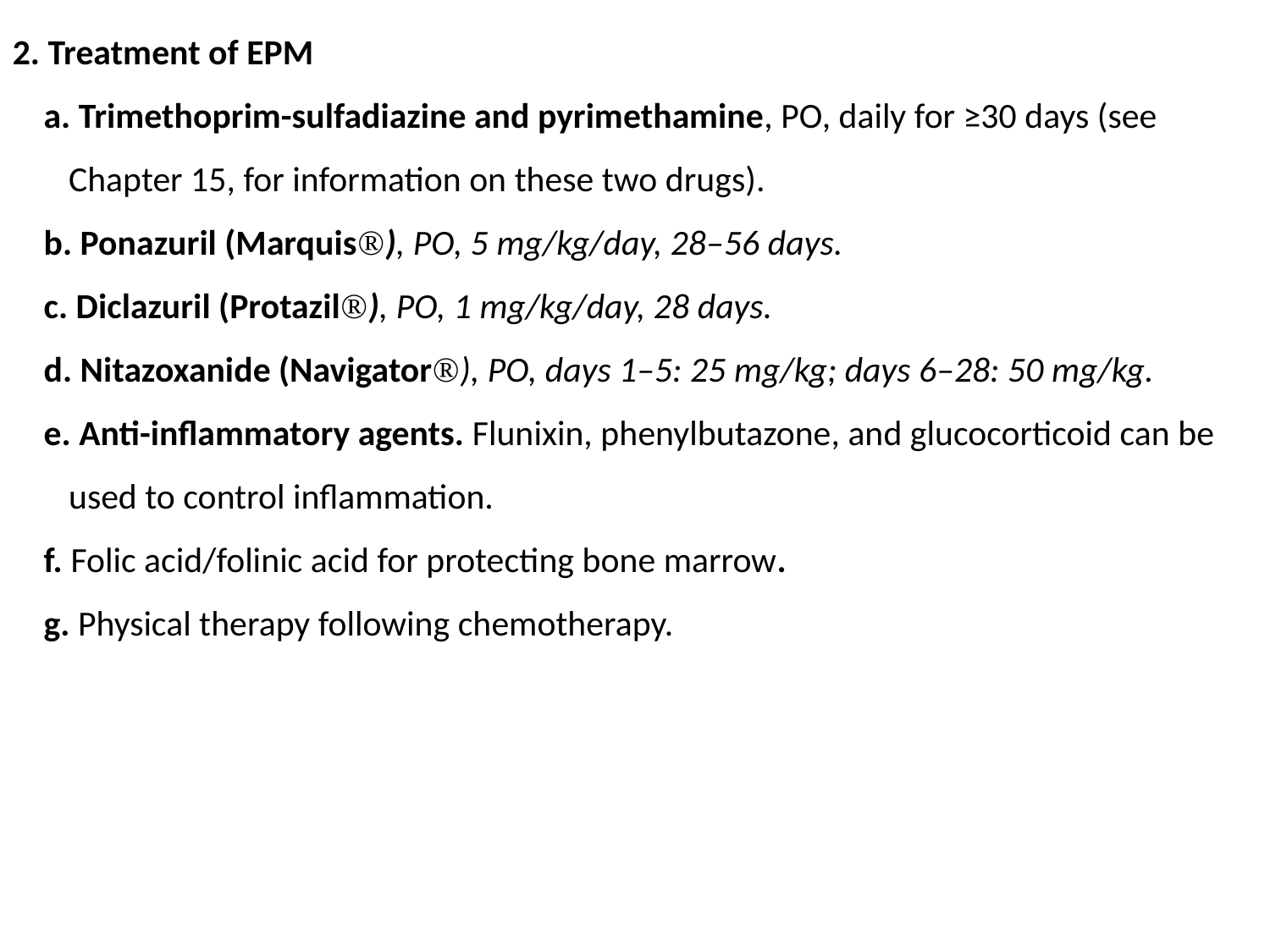

2. Treatment of EPM
a. Trimethoprim-sulfadiazine and pyrimethamine, PO, daily for ≥30 days (see Chapter 15, for information on these two drugs).
b. Ponazuril (Marquis®), PO, 5 mg/kg/day, 28–56 days.
c. Diclazuril (Protazil®), PO, 1 mg/kg/day, 28 days.
d. Nitazoxanide (Navigator®), PO, days 1–5: 25 mg/kg; days 6–28: 50 mg/kg.
e. Anti-inflammatory agents. Flunixin, phenylbutazone, and glucocorticoid can be used to control inflammation.
f. Folic acid/folinic acid for protecting bone marrow.
g. Physical therapy following chemotherapy.